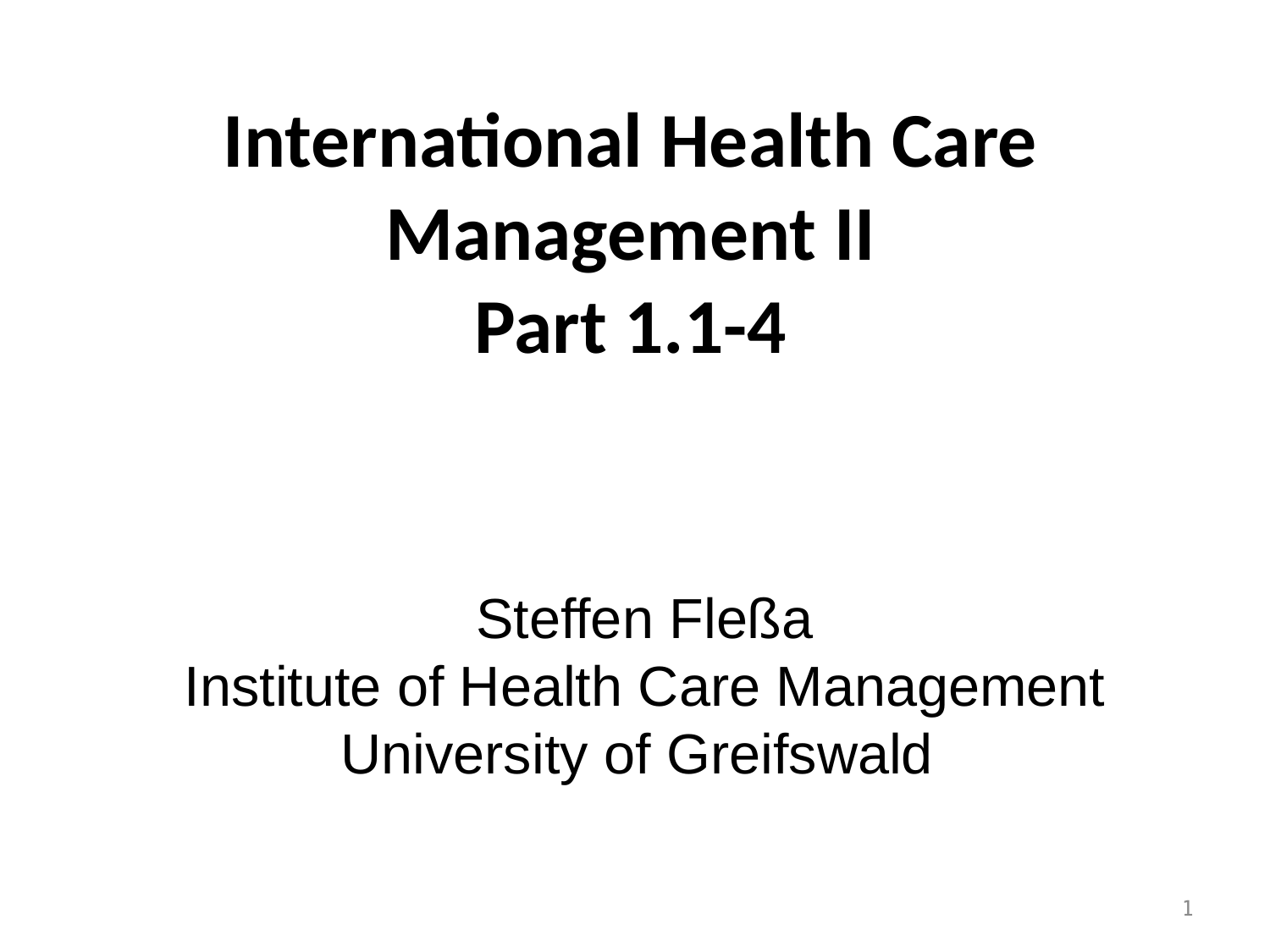

# International Health Care Management II Part 1.1-4
Steffen Fleßa
Institute of Health Care Management
University of Greifswald
1